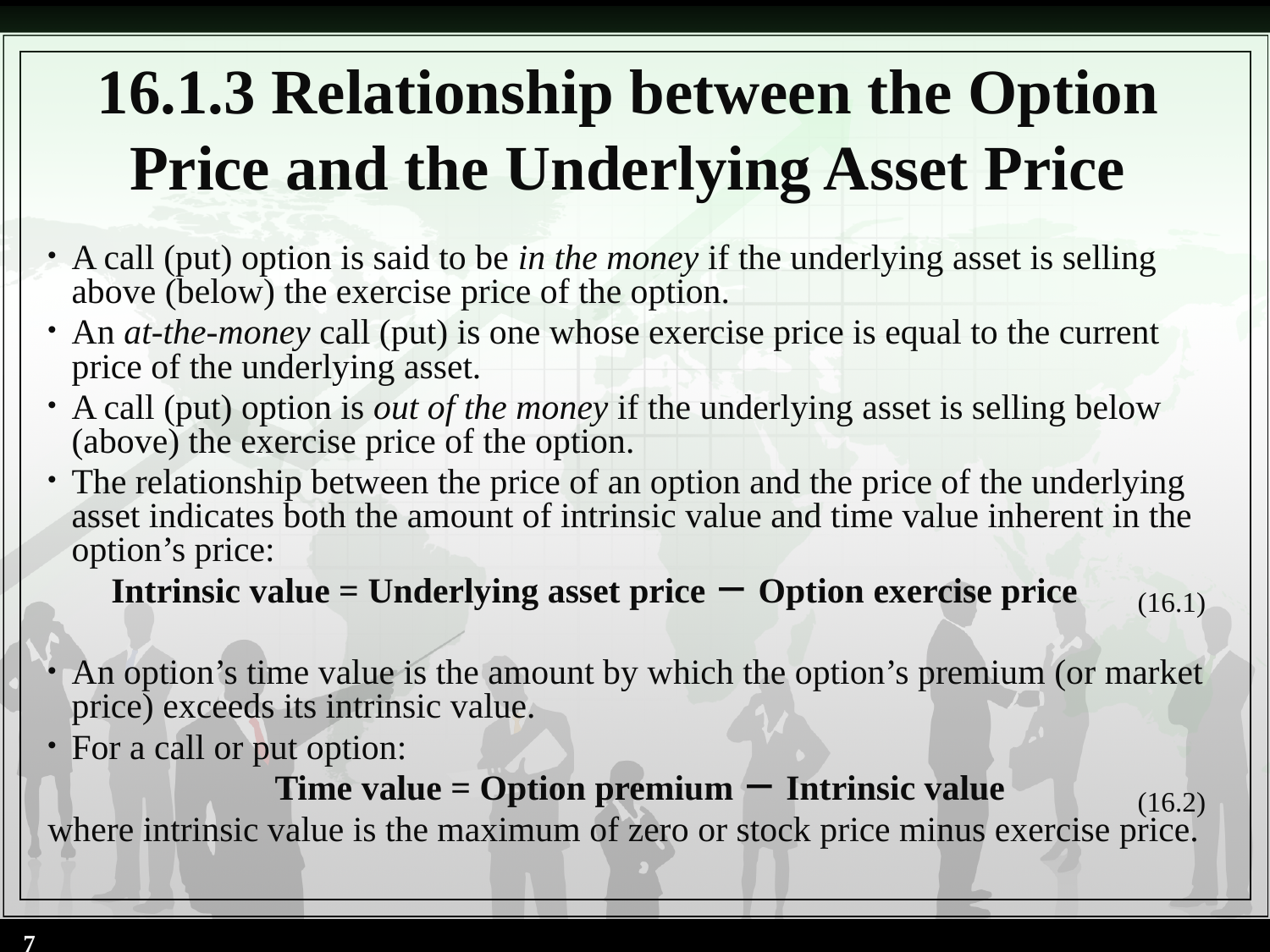

# 16.1.3 Relationship between the Option Price and the Underlying Asset Price
A call (put) option is said to be in the money if the underlying asset is selling above (below) the exercise price of the option.
An at-the-money call (put) is one whose exercise price is equal to the current price of the underlying asset.
A call (put) option is out of the money if the underlying asset is selling below (above) the exercise price of the option.
The relationship between the price of an option and the price of the underlying asset indicates both the amount of intrinsic value and time value inherent in the option’s price:
Intrinsic value = Underlying asset price－Option exercise price

An option’s time value is the amount by which the option’s premium (or market price) exceeds its intrinsic value.
For a call or put option:
Time value = Option premium－Intrinsic value
where intrinsic value is the maximum of zero or stock price minus exercise price.
(16.1)
(16.2)
7